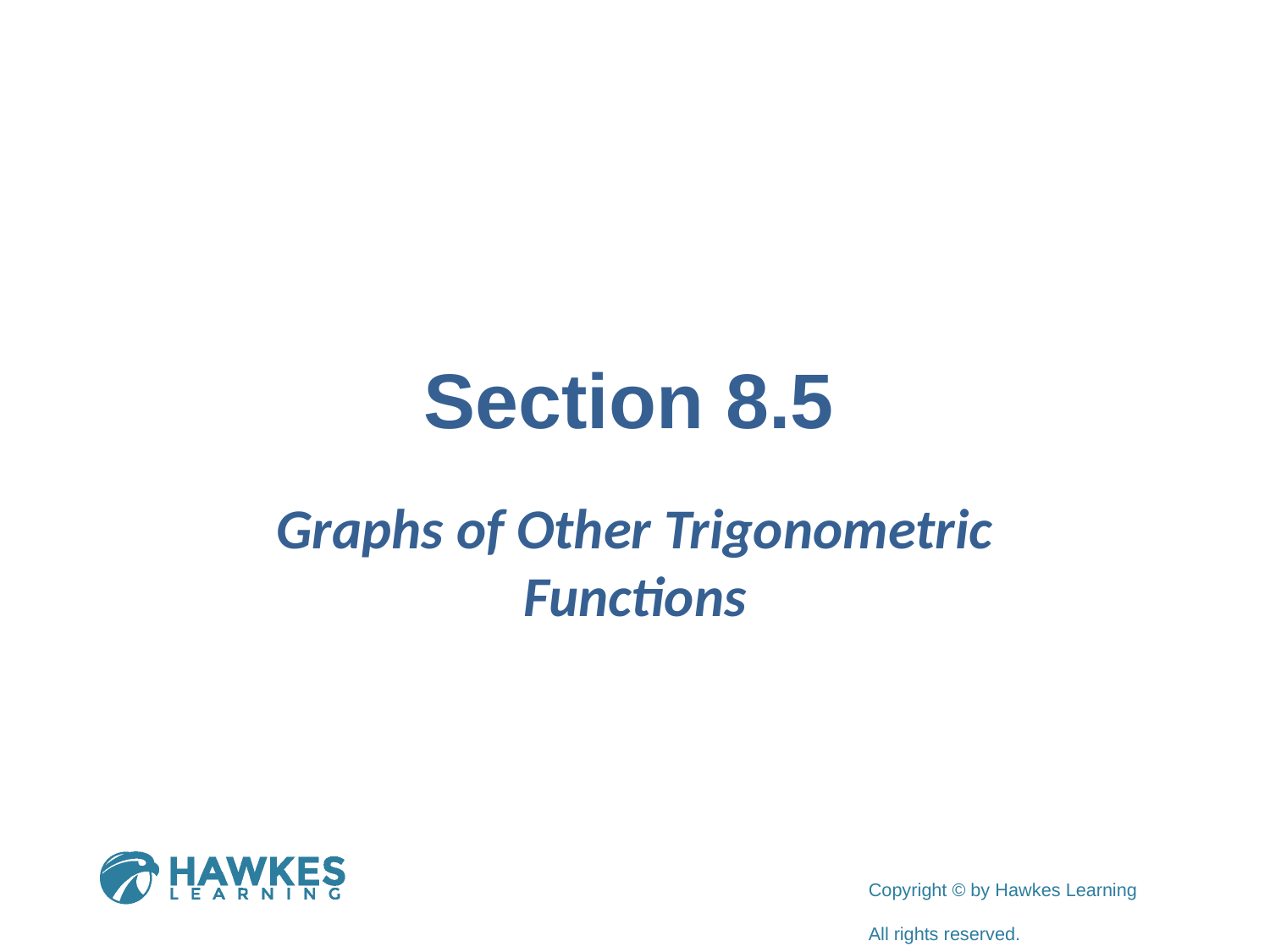

# Section 8.5
Graphs of Other Trigonometric Functions